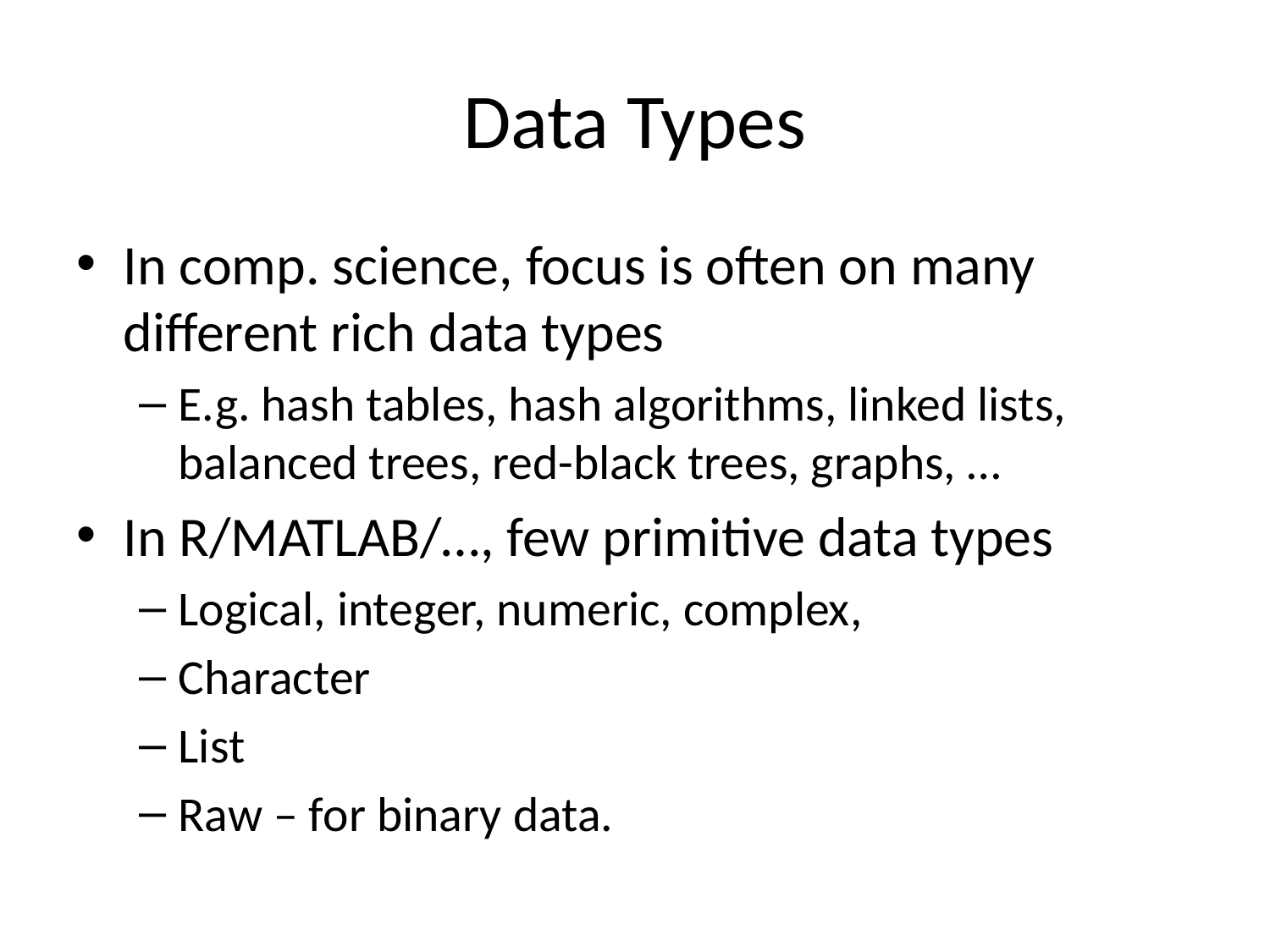

# Data Types
In comp. science, focus is often on many different rich data types
E.g. hash tables, hash algorithms, linked lists, balanced trees, red-black trees, graphs, …
In R/MATLAB/…, few primitive data types
Logical, integer, numeric, complex,
Character
List
Raw – for binary data.